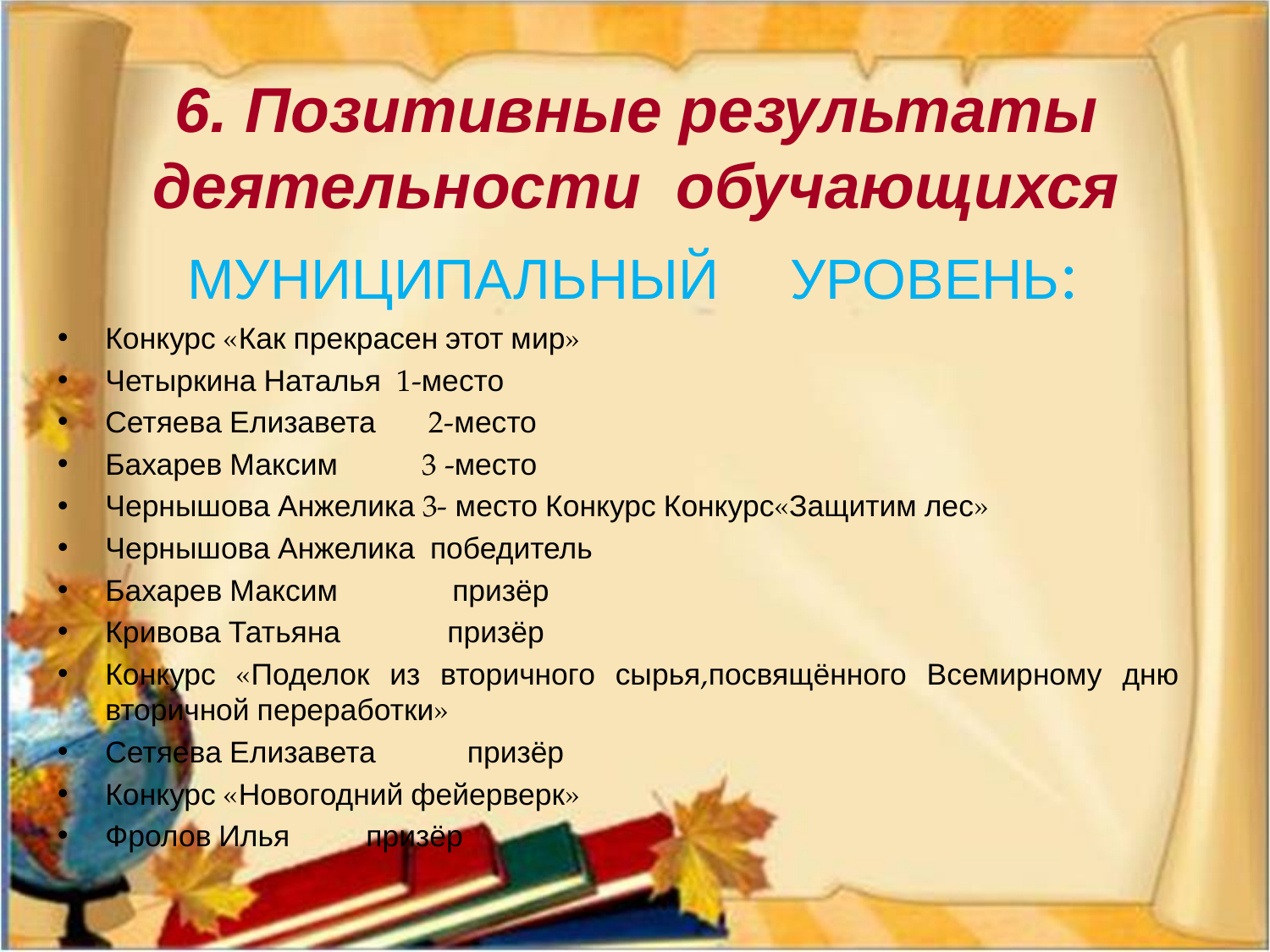

# 6. Позитивные результаты деятельности  обучающихся
  МУНИЦИПАЛЬНЫЙ     УРОВЕНЬ:
Конкурс «Как прекрасен этот мир»
Четыркина Наталья  1-место
Сетяева Елизавета       2-место
Бахарев Максим           3 -место
Чернышова Анжелика 3- место Конкурс Конкурс«Защитим лес»
Чернышова Анжелика  победитель
Бахарев Максим               призёр
Кривова Татьяна              призёр
Конкурс «Поделок из вторичного сырья,посвящённого Всемирному дню вторичной переработки»
Сетяева Елизавета            призёр
Конкурс «Новогодний фейерверк»
Фролов Илья          призёр